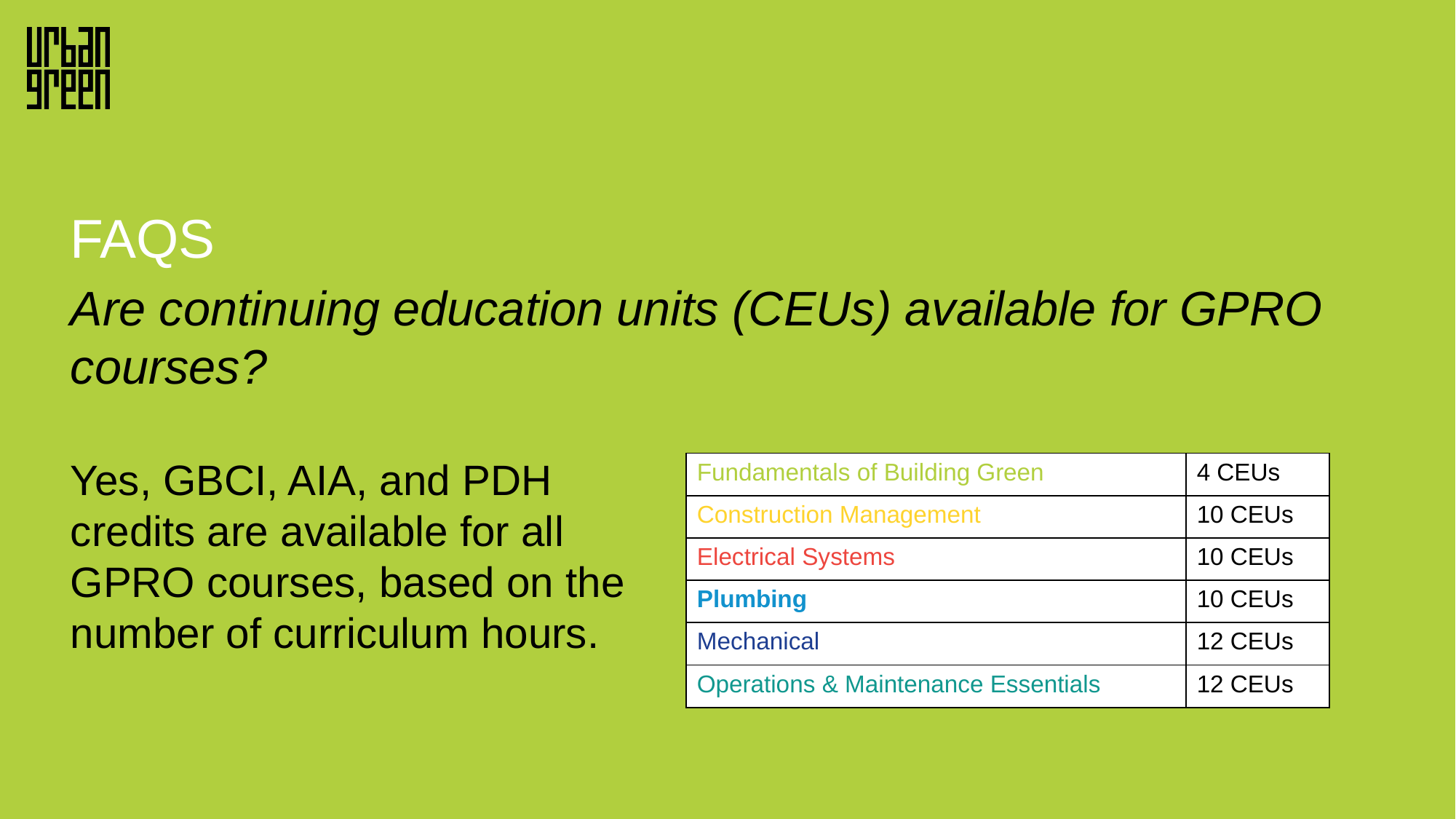

FAQs
Are continuing education units (CEUs) available for GPRO courses?

Yes, GBCI, AIA, and PDH credits are available for all GPRO courses, based on the number of curriculum hours.
| Fundamentals of Building Green | 4 CEUs |
| --- | --- |
| Construction Management | 10 CEUs |
| Electrical Systems | 10 CEUs |
| Plumbing | 10 CEUs |
| Mechanical | 12 CEUs |
| Operations & Maintenance Essentials | 12 CEUs |